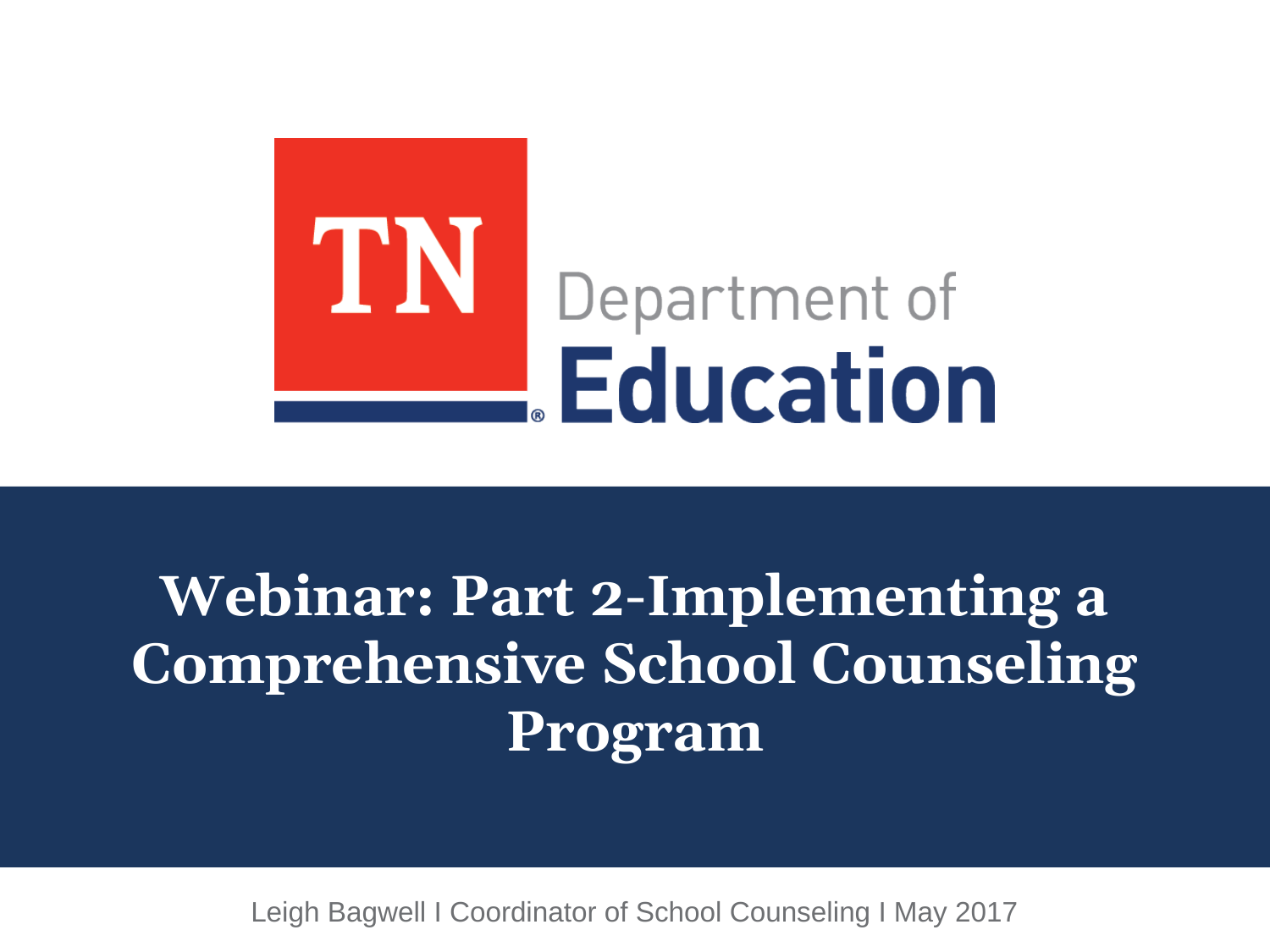

# Webinar: Part 2-Implementing a Comprehensive School Counseling Program
Leigh Bagwell I Coordinator of School Counseling I May 2017